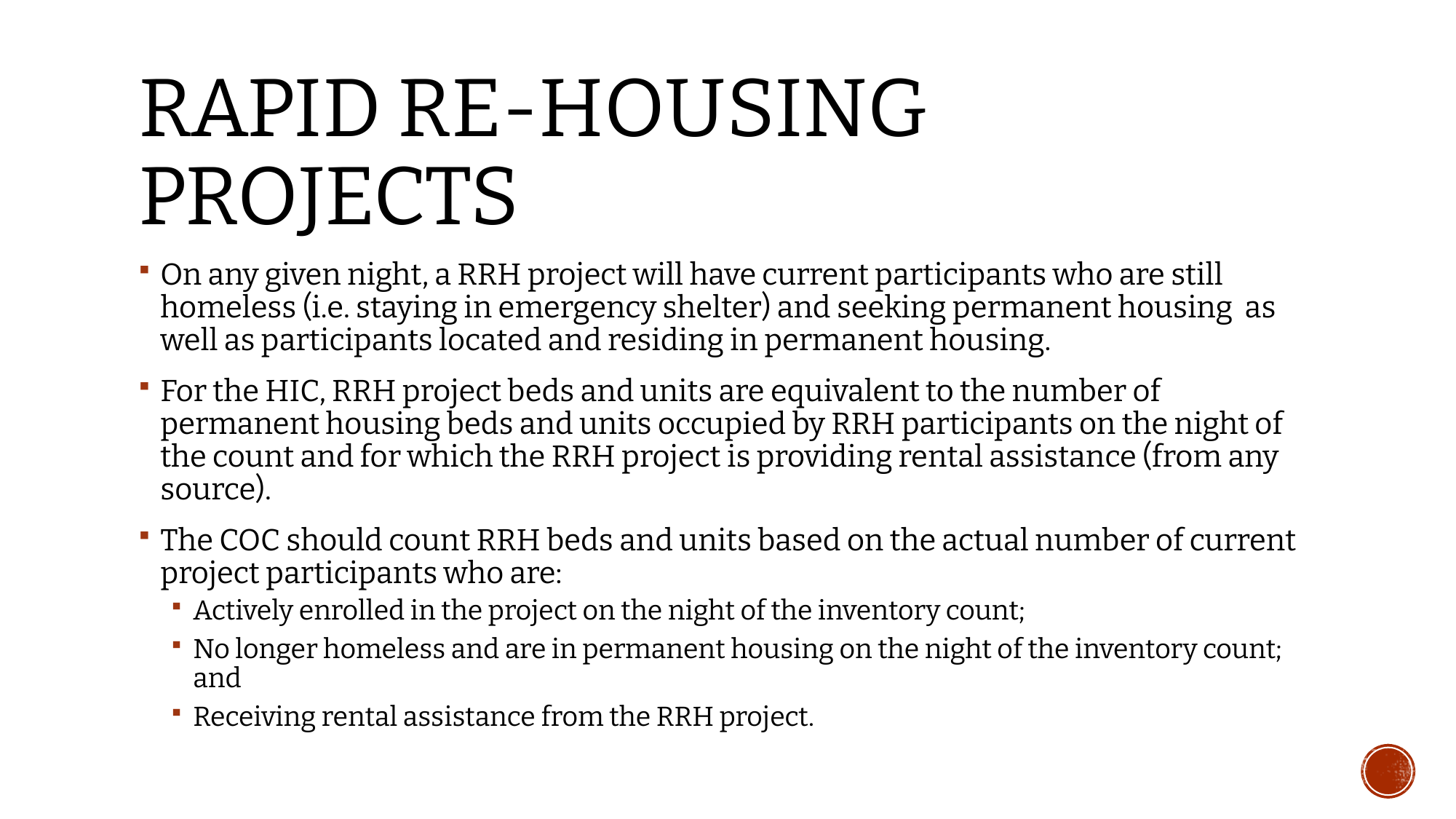

# Rapid Re-Housing Projects
On any given night, a RRH project will have current participants who are still homeless (i.e. staying in emergency shelter) and seeking permanent housing  as well as participants located and residing in permanent housing.
For the HIC, RRH project beds and units are equivalent to the number of permanent housing beds and units occupied by RRH participants on the night of the count and for which the RRH project is providing rental assistance (from any source).
The COC should count RRH beds and units based on the actual number of current project participants who are:
Actively enrolled in the project on the night of the inventory count;
No longer homeless and are in permanent housing on the night of the inventory count; and
Receiving rental assistance from the RRH project.